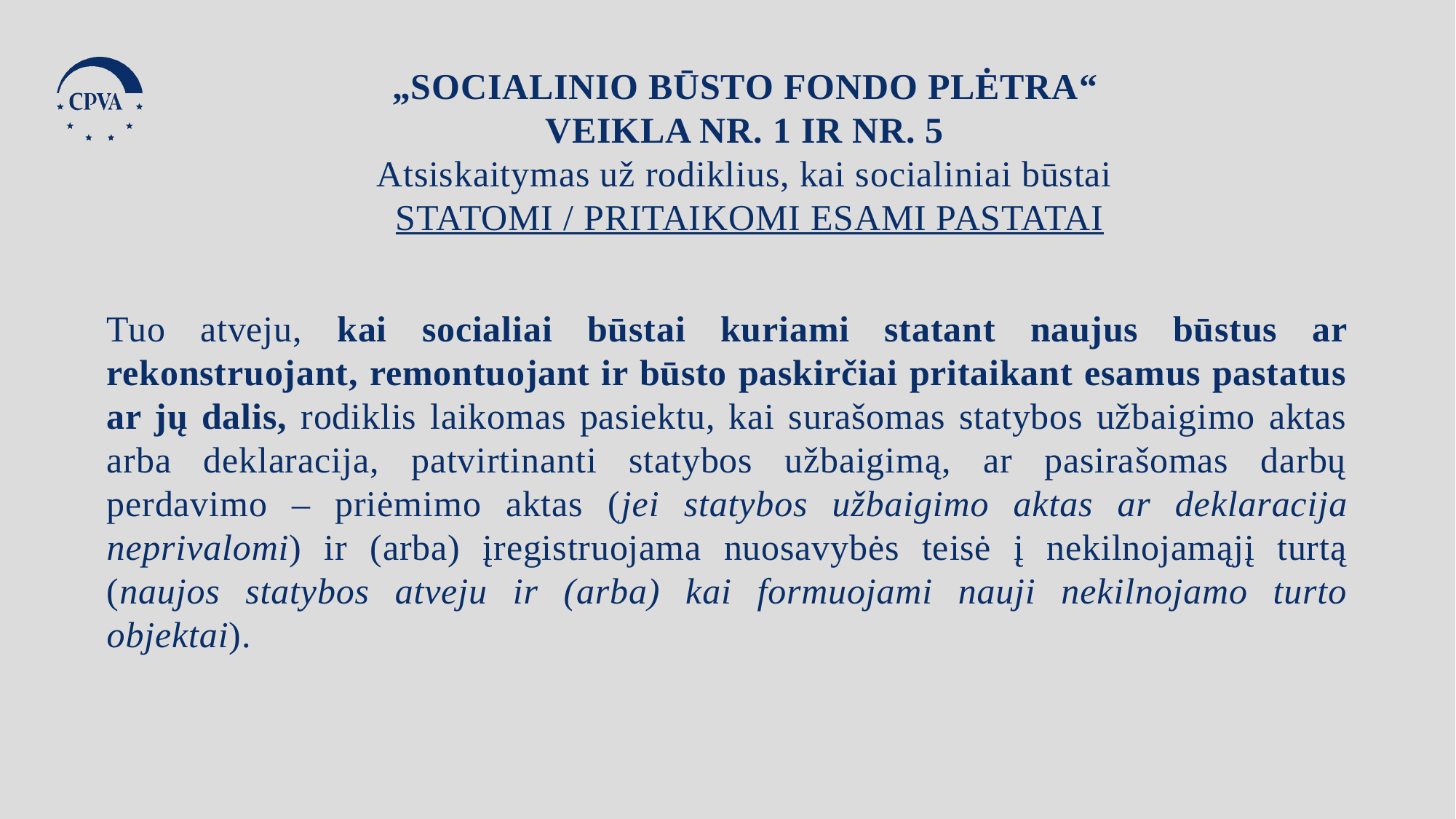

„Socialinio būsto fondo plėtra“
veikla nr. 1 ir nr. 5
Atsiskaitymas už rodiklius, kai socialiniai būstai
 STATOMI / PRITAIKOMI ESAMI PASTATAI
Tuo atveju, kai socialiai būstai kuriami statant naujus būstus ar rekonstruojant, remontuojant ir būsto paskirčiai pritaikant esamus pastatus ar jų dalis, rodiklis laikomas pasiektu, kai surašomas statybos užbaigimo aktas arba deklaracija, patvirtinanti statybos užbaigimą, ar pasirašomas darbų perdavimo – priėmimo aktas (jei statybos užbaigimo aktas ar deklaracija neprivalomi) ir (arba) įregistruojama nuosavybės teisė į nekilnojamąjį turtą (naujos statybos atveju ir (arba) kai formuojami nauji nekilnojamo turto objektai).